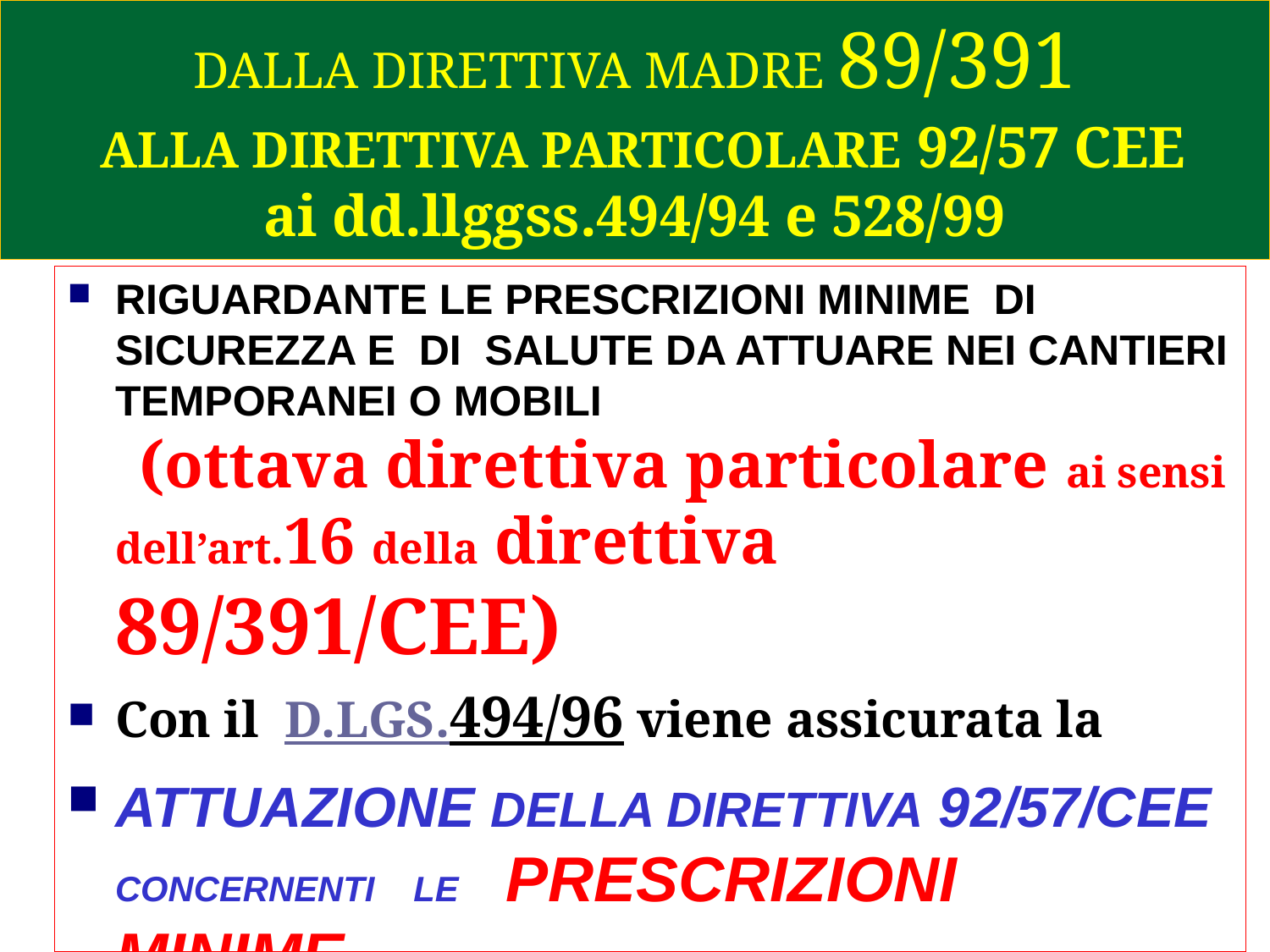

# DALLA DIRETTIVA MADRE 89/391 ALLA DIRETTIVA PARTICOLARE 92/57 CEE ai dd.llggss.494/94 e 528/99
RIGUARDANTE LE PRESCRIZIONI MINIME  DI SICUREZZA E  DI  SALUTE DA ATTUARE NEI CANTIERI TEMPORANEI O MOBILI                                                        (ottava direttiva particolare ai sensi dell’art.16 della direttiva 89/391/CEE)
Con il  D.LGS.494/96 viene assicurata la
ATTUAZIONE DELLA DIRETTIVA 92/57/CEE CONCERNENTI    LE   PRESCRIZIONI MINIME…